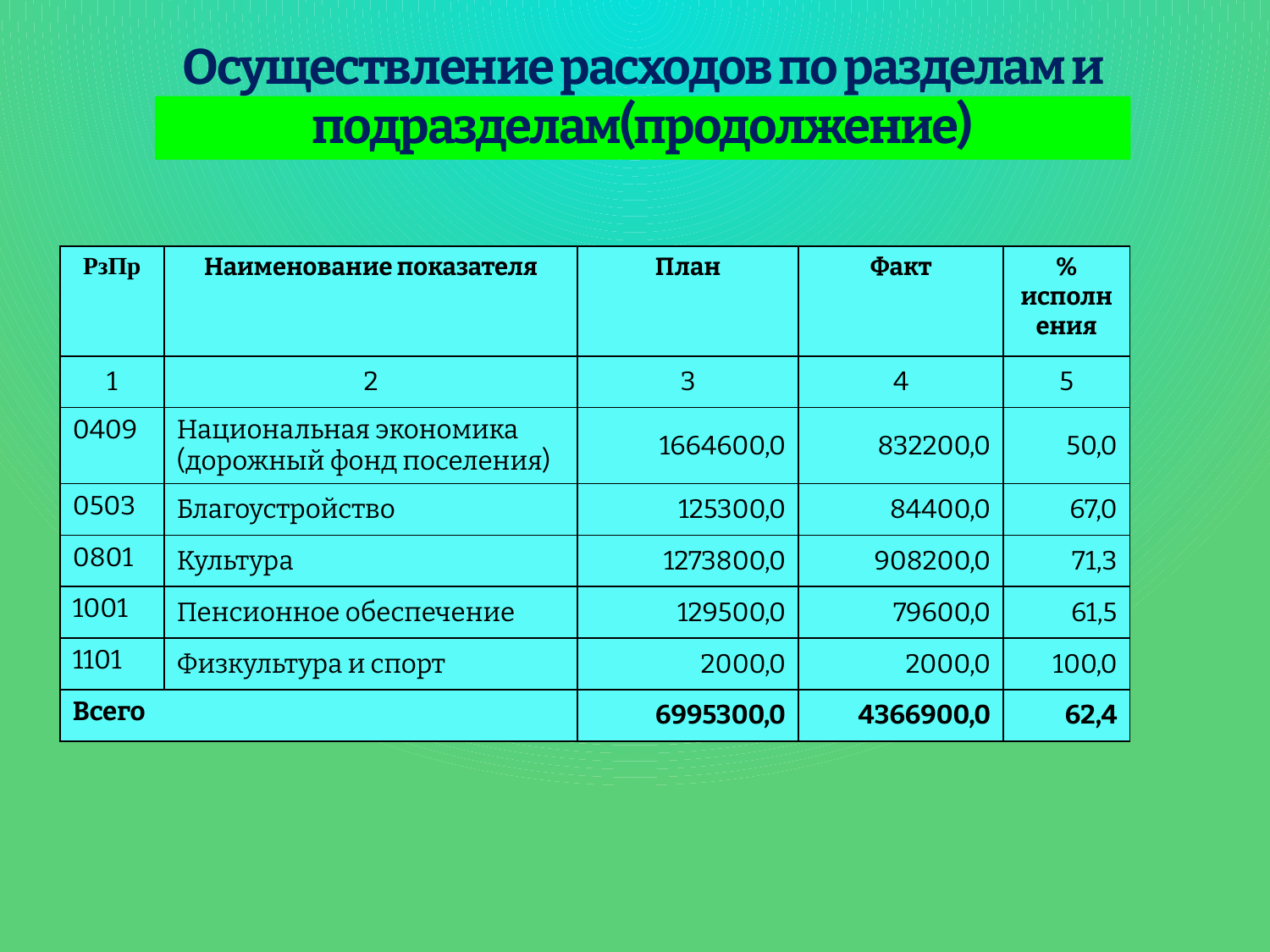

# Осуществление расходов по разделам и подразделам(продолжение)
| РзПр | Наименование показателя | План | Факт | % исполнения |
| --- | --- | --- | --- | --- |
| 1 | 2 | 3 | 4 | 5 |
| 0409 | Национальная экономика (дорожный фонд поселения) | 1664600,0 | 832200,0 | 50,0 |
| 0503 | Благоустройство | 125300,0 | 84400,0 | 67,0 |
| 0801 | Культура | 1273800,0 | 908200,0 | 71,3 |
| 1001 | Пенсионное обеспечение | 129500,0 | 79600,0 | 61,5 |
| 1101 | Физкультура и спорт | 2000,0 | 2000,0 | 100,0 |
| Всего |  | 6995300,0 | 4366900,0 | 62,4 |